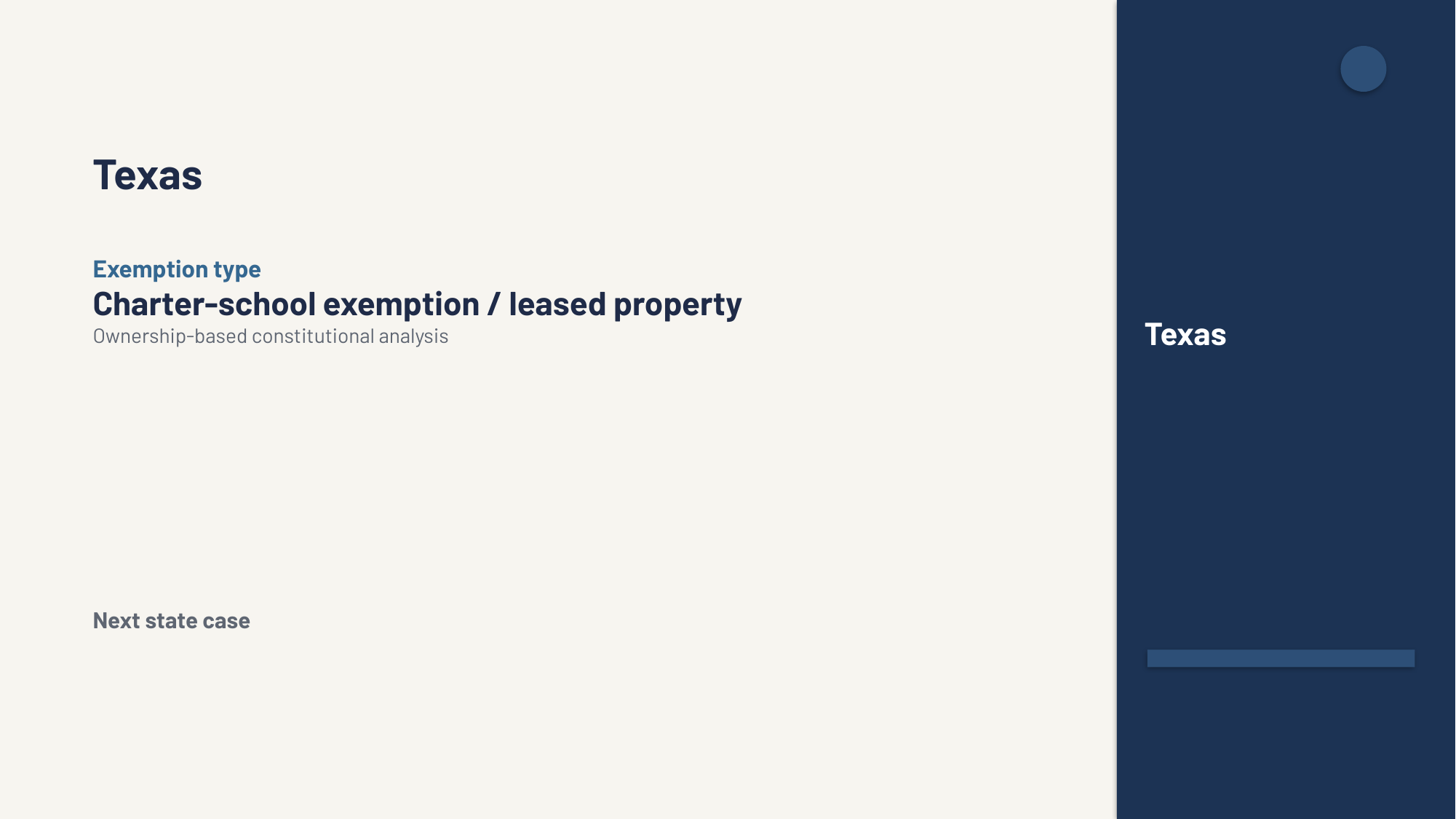

Texas
Texas
Exemption type
Charter-school exemption / leased property
Ownership-based constitutional analysis
Next state case